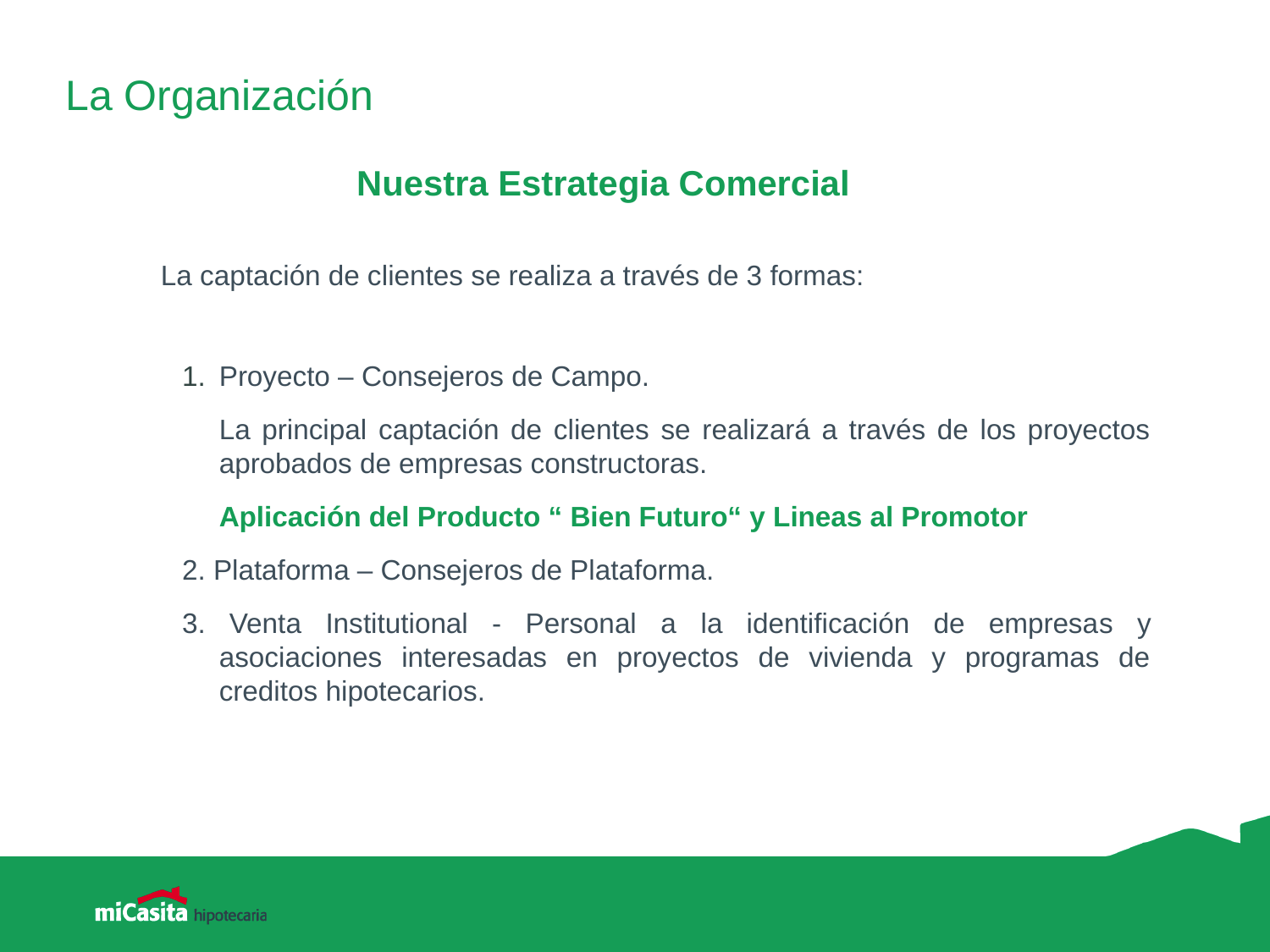

# La Organización
Nuestra Estrategia Comercial

	La captación de clientes se realiza a través de 3 formas:

Proyecto – Consejeros de Campo.
	La principal captación de clientes se realizará a través de los proyectos aprobados de empresas constructoras.
	Aplicación del Producto “ Bien Futuro“ y Lineas al Promotor
2. Plataforma – Consejeros de Plataforma.
3. Venta Institutional - Personal a la identificación de empresas y asociaciones interesadas en proyectos de vivienda y programas de creditos hipotecarios.